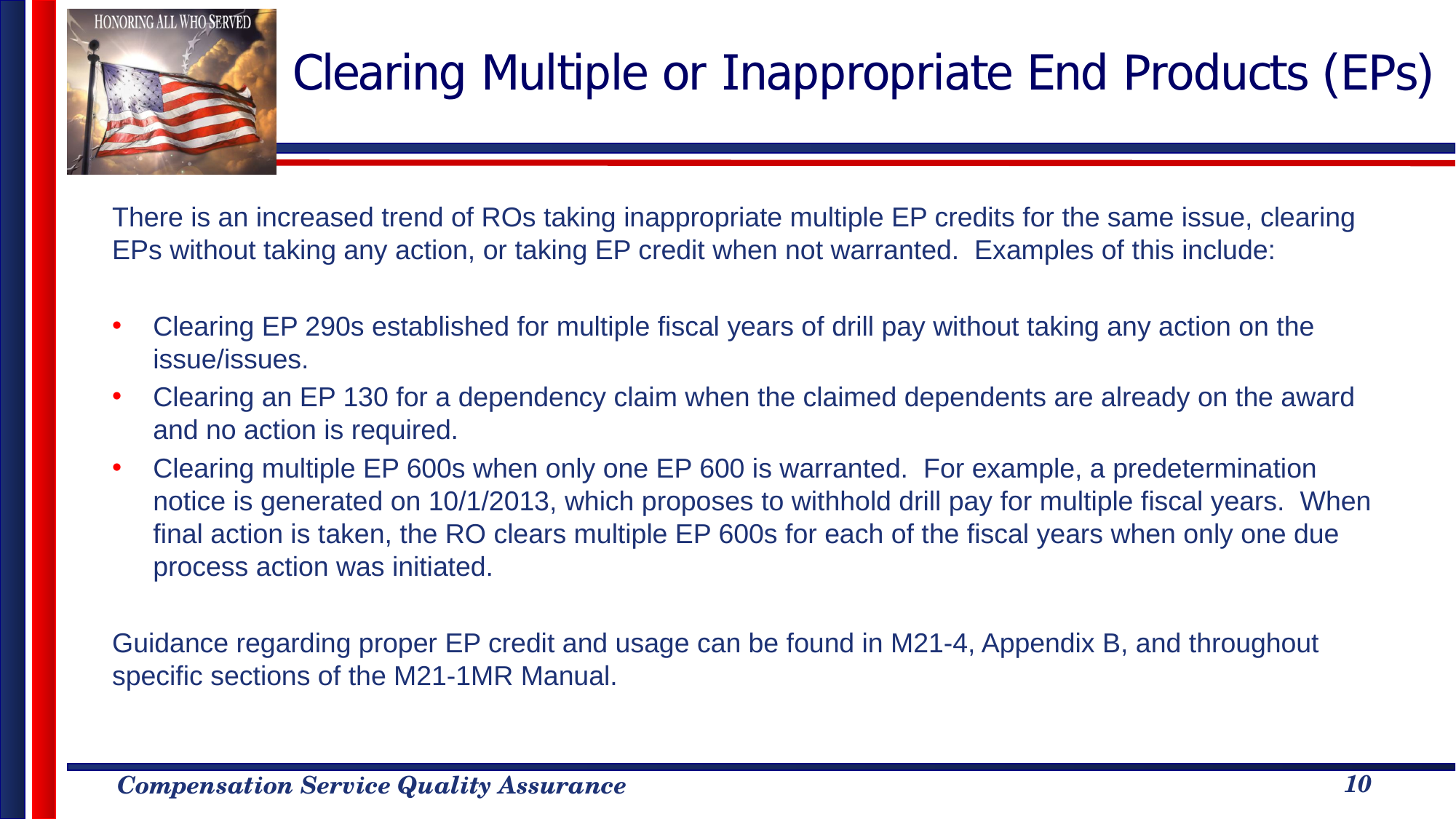

# Clearing Multiple or Inappropriate End Products (EPs)
There is an increased trend of ROs taking inappropriate multiple EP credits for the same issue, clearing EPs without taking any action, or taking EP credit when not warranted.  Examples of this include:

Clearing EP 290s established for multiple fiscal years of drill pay without taking any action on the issue/issues.
Clearing an EP 130 for a dependency claim when the claimed dependents are already on the award and no action is required.
Clearing multiple EP 600s when only one EP 600 is warranted.  For example, a predetermination notice is generated on 10/1/2013, which proposes to withhold drill pay for multiple fiscal years.  When final action is taken, the RO clears multiple EP 600s for each of the fiscal years when only one due process action was initiated.

Guidance regarding proper EP credit and usage can be found in M21-4, Appendix B, and throughout specific sections of the M21-1MR Manual.
10